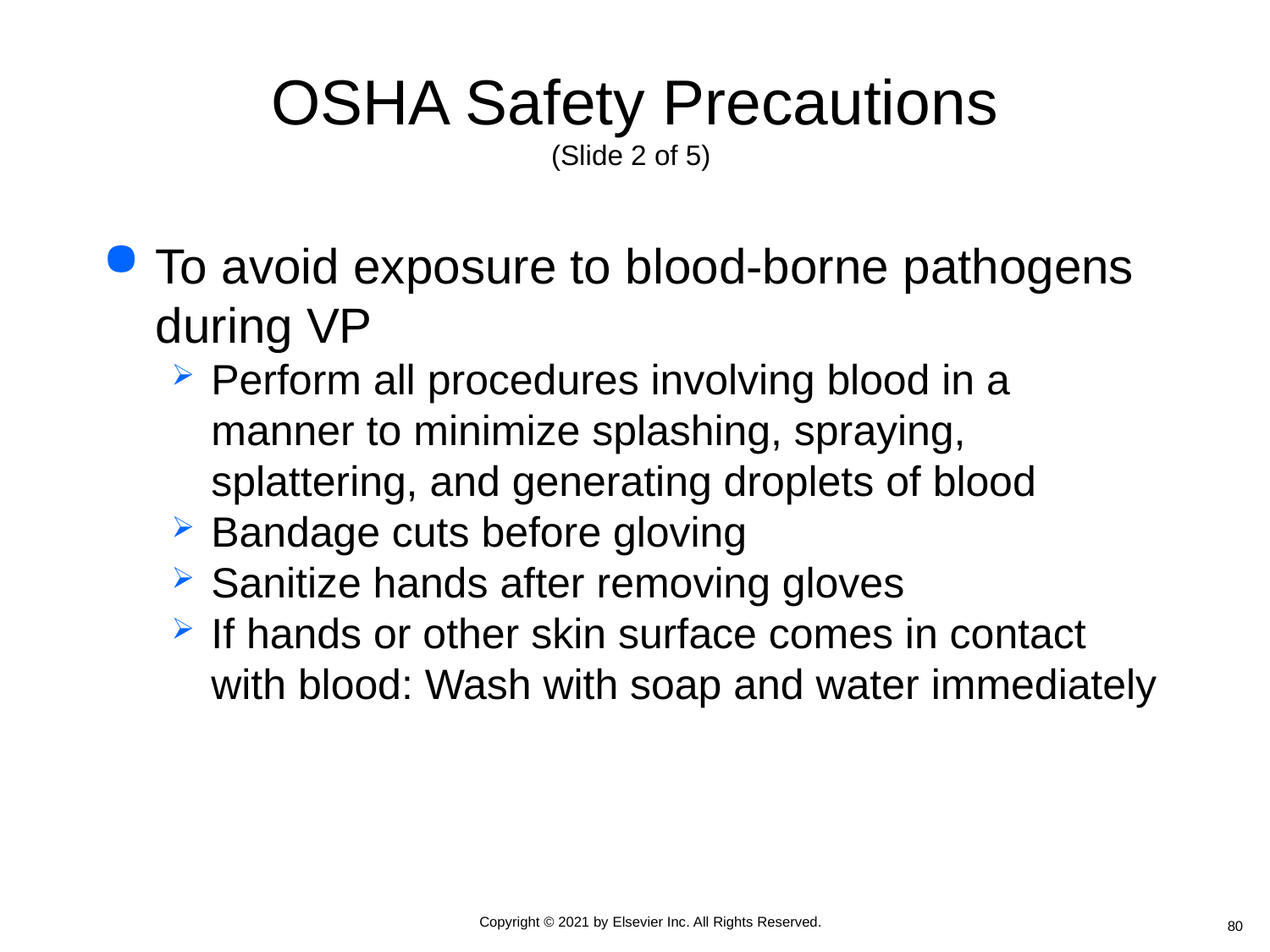

# OSHA Safety Precautions (Slide 2 of 5)
To avoid exposure to blood-borne pathogens during VP
Perform all procedures involving blood in a manner to minimize splashing, spraying, splattering, and generating droplets of blood
Bandage cuts before gloving
Sanitize hands after removing gloves
If hands or other skin surface comes in contact with blood: Wash with soap and water immediately

80